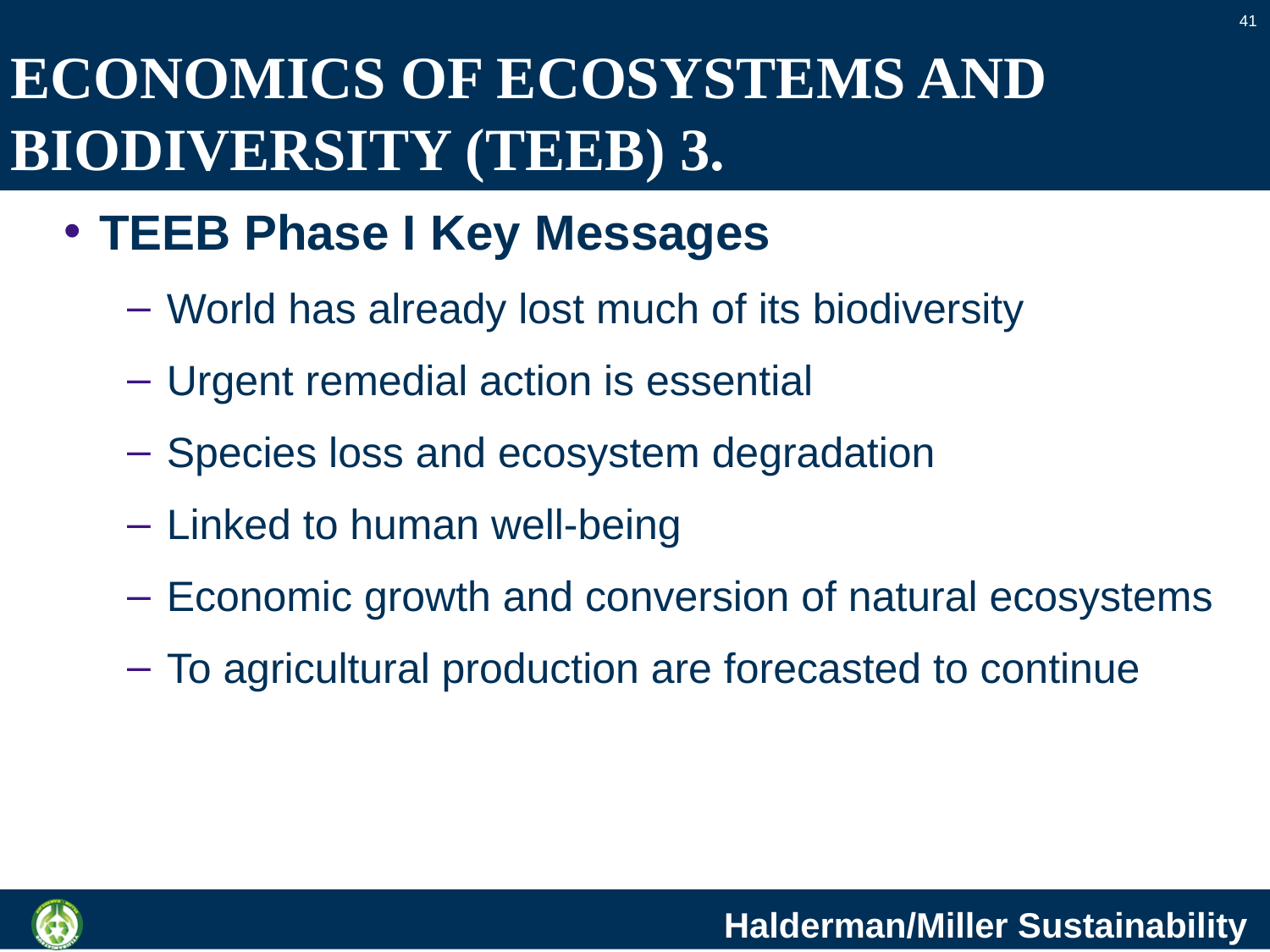

41
# ECONOMICS OF ECOSYSTEMS AND BIODIVERSITY (TEEB) 3.
TEEB Phase I Key Messages
World has already lost much of its biodiversity
Urgent remedial action is essential
Species loss and ecosystem degradation
Linked to human well-being
Economic growth and conversion of natural ecosystems
To agricultural production are forecasted to continue